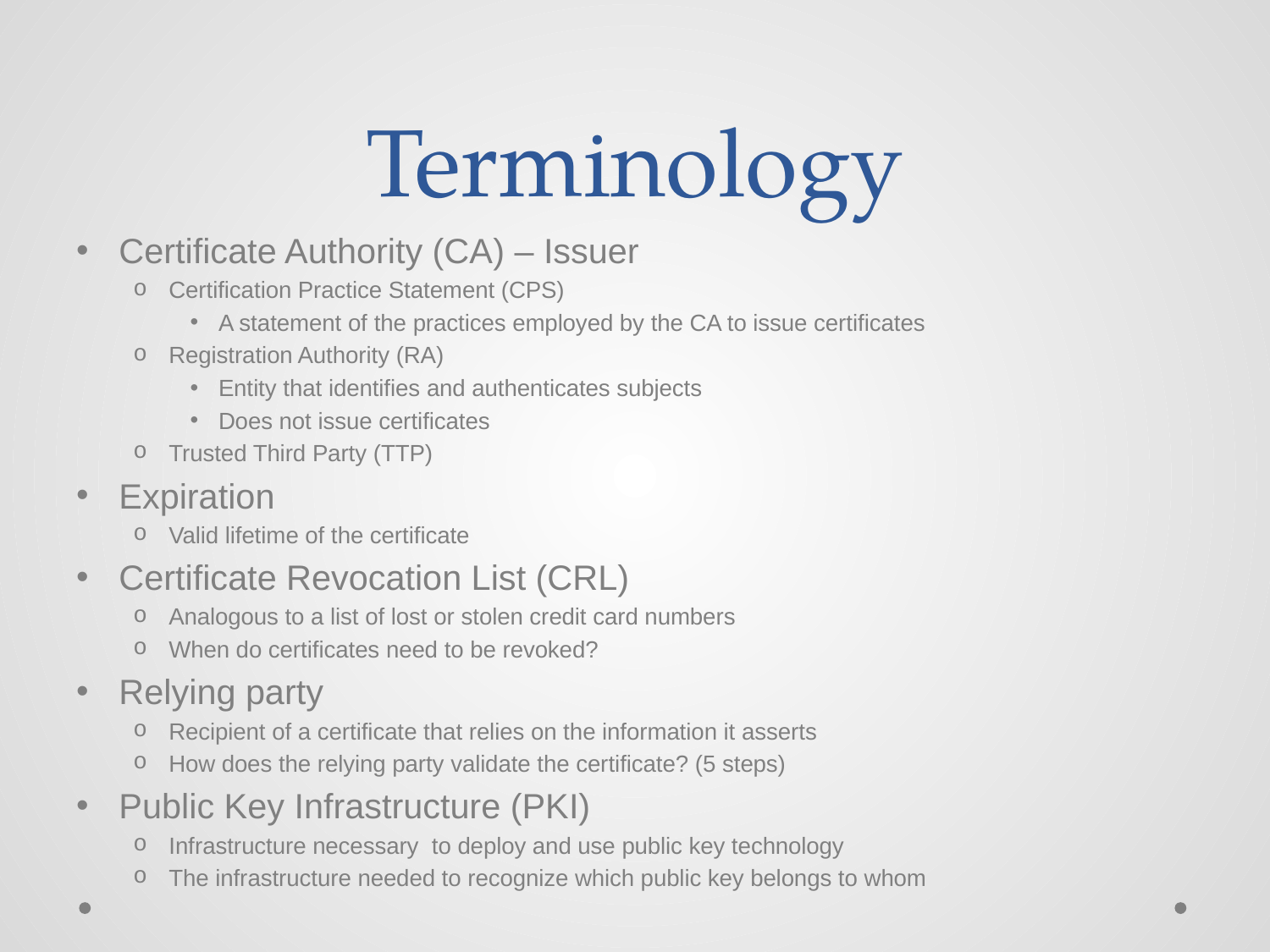

# Terminology
Certificate Authority (CA) – Issuer
Certification Practice Statement (CPS)
A statement of the practices employed by the CA to issue certificates
Registration Authority (RA)
Entity that identifies and authenticates subjects
Does not issue certificates
Trusted Third Party (TTP)
Expiration
Valid lifetime of the certificate
Certificate Revocation List (CRL)
Analogous to a list of lost or stolen credit card numbers
When do certificates need to be revoked?
Relying party
Recipient of a certificate that relies on the information it asserts
How does the relying party validate the certificate? (5 steps)
Public Key Infrastructure (PKI)
Infrastructure necessary  to deploy and use public key technology
The infrastructure needed to recognize which public key belongs to whom